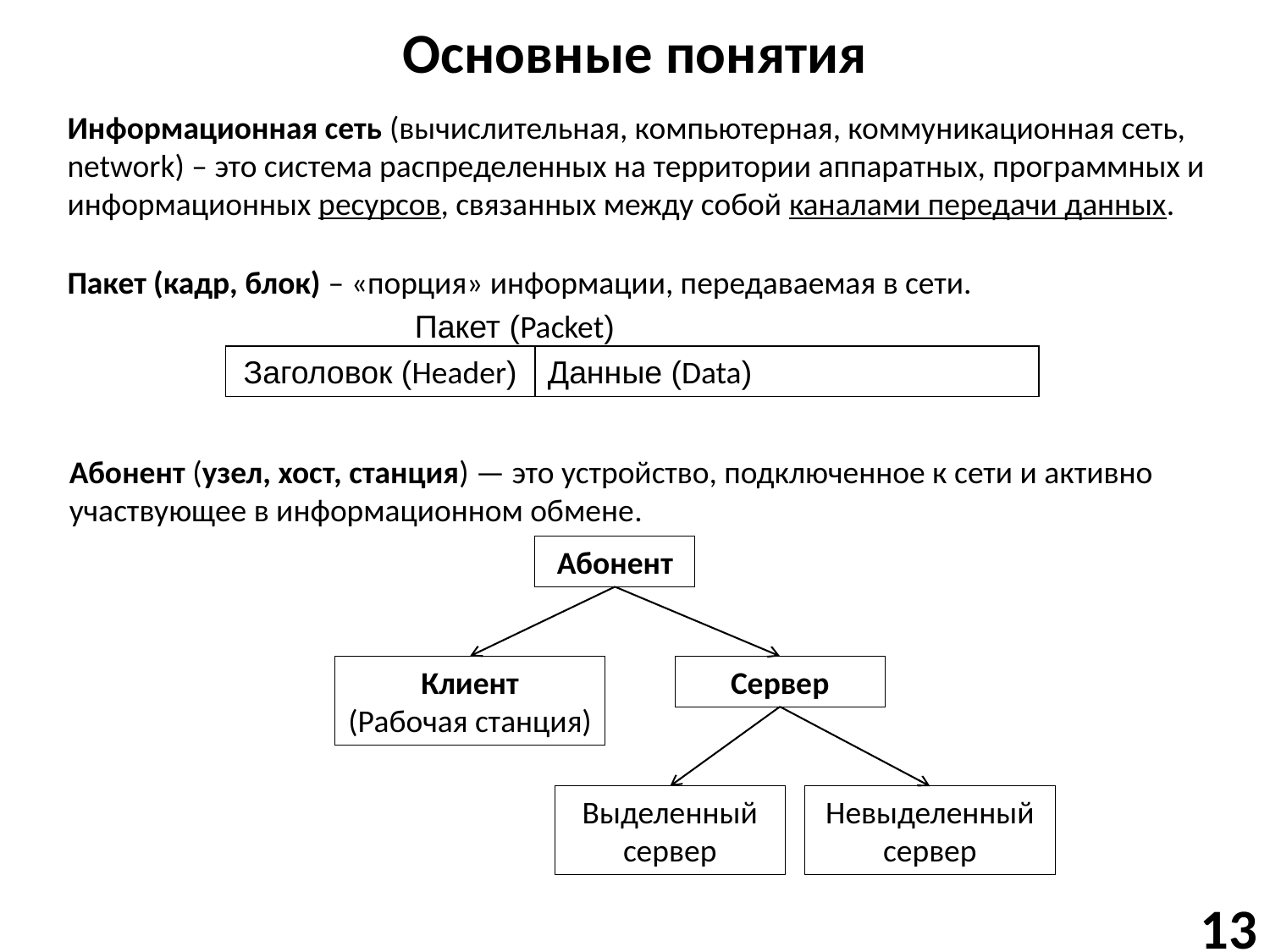

# Основные понятия
Информационная сеть (вычислительная, компьютерная, коммуникационная сеть, network) – это система распределенных на территории аппаратных, программных и информационных ресурсов, связанных между собой каналами передачи данных.
Пакет (кадр, блок) – «порция» информации, передаваемая в сети.
Пакет (Packet)

Заголовок (Header)
Данные (Data)
Абонент (узел, хост, станция) — это устройство, подключенное к сети и активно участвующее в информационном обмене.
Абонент
Клиент
(Рабочая станция)
Сервер
Выделенный сервер
Невыделенный сервер
13